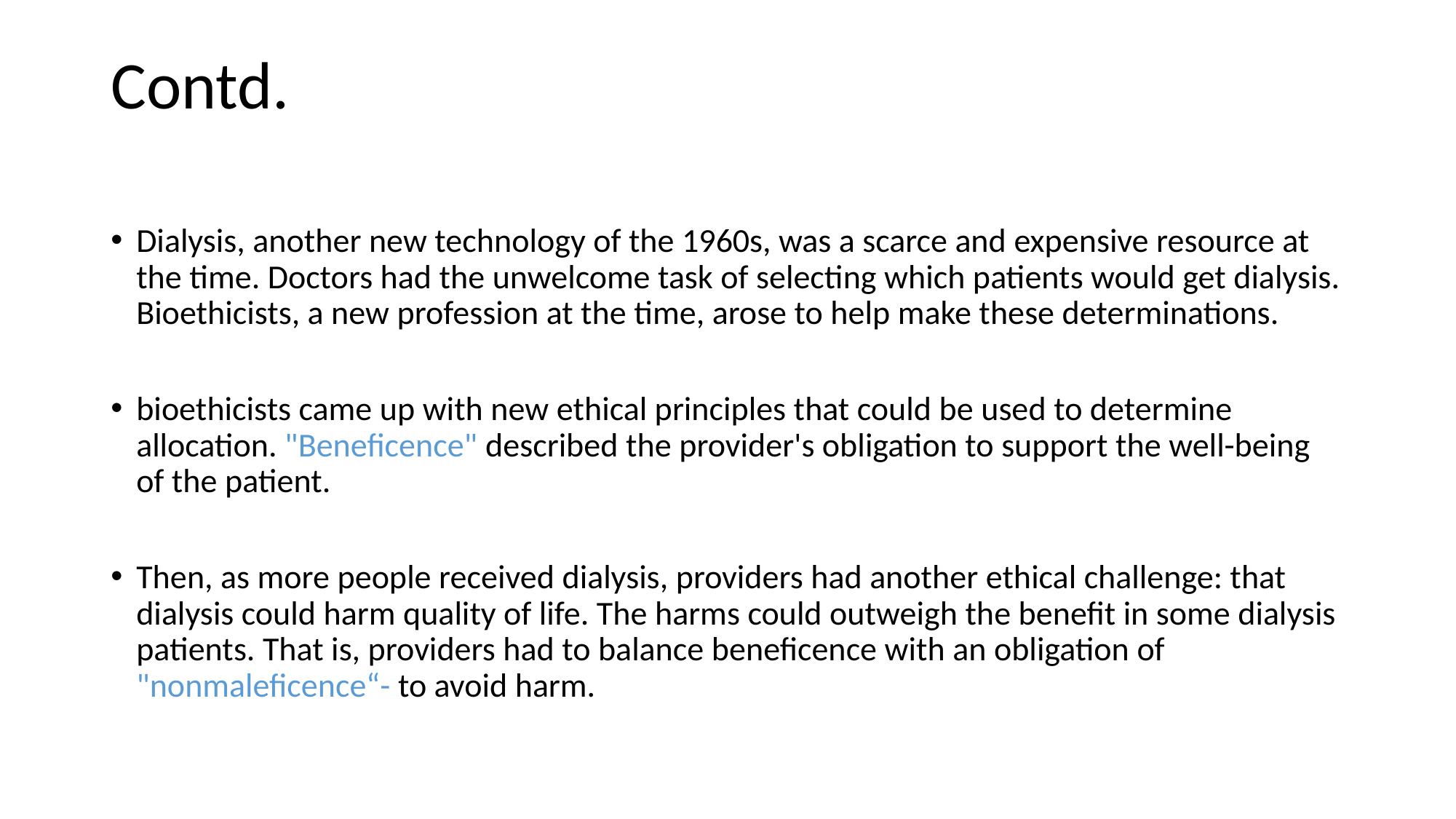

# Contd.
Dialysis, another new technology of the 1960s, was a scarce and expensive resource at the time. Doctors had the unwelcome task of selecting which patients would get dialysis. Bioethicists, a new profession at the time, arose to help make these determinations.

bioethicists came up with new ethical principles that could be used to determine allocation. "Beneficence" described the provider's obligation to support the well-being of the patient.

Then, as more people received dialysis, providers had another ethical challenge: that dialysis could harm quality of life. The harms could outweigh the benefit in some dialysis patients. That is, providers had to balance beneficence with an obligation of "nonmaleficence“- to avoid harm.